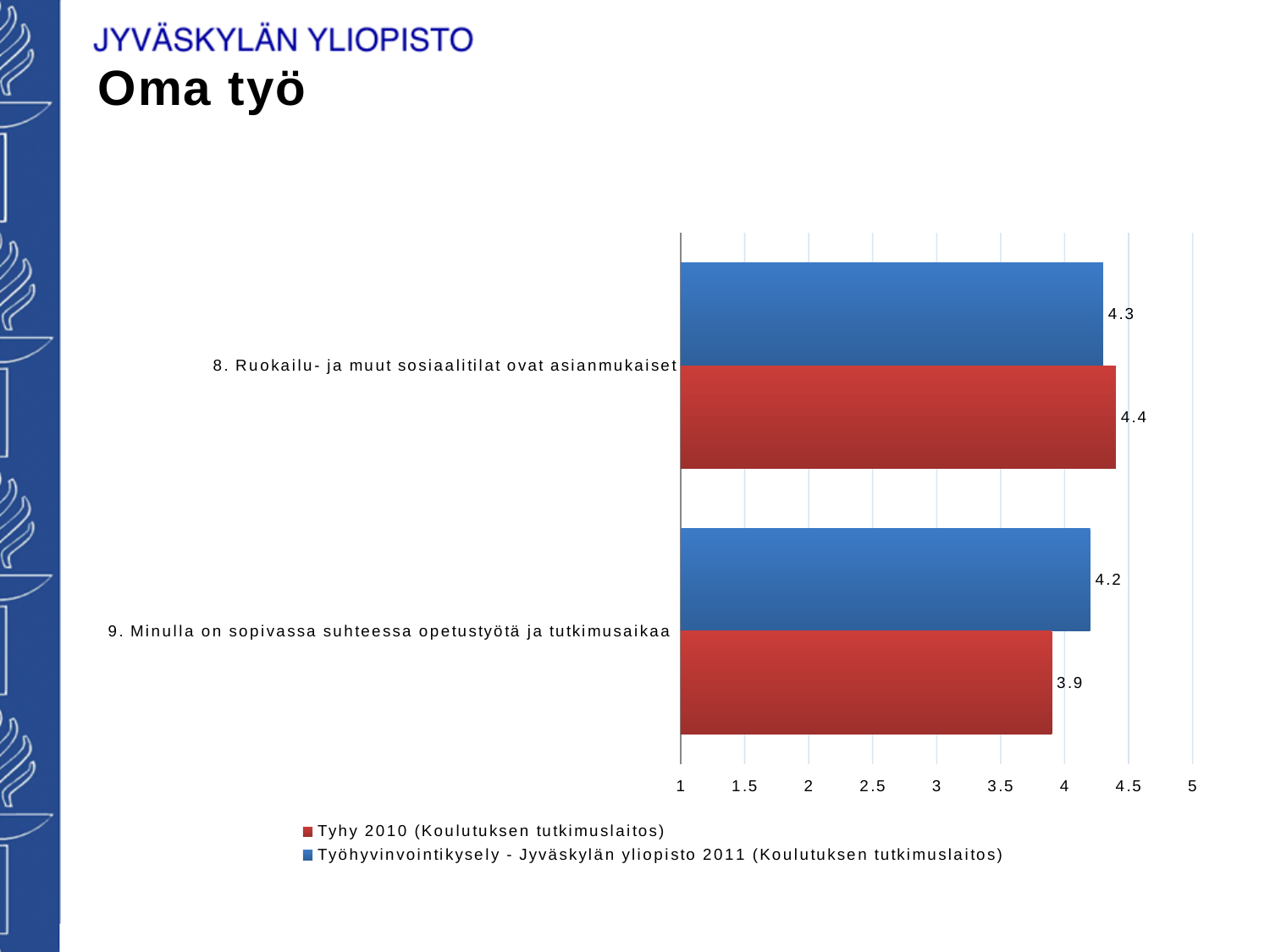

Oma työ

### Chart

| Category | Työhyvinvointikysely - Jyväskylän yliopisto 2011 (Koulutuksen tutkimuslaitos) | Tyhy 2010 (Koulutuksen tutkimuslaitos) |
|---|---|---|
| 8. Ruokailu- ja muut sosiaalitilat ovat asianmukaiset | 4.3 | 4.4 |
| 9. Minulla on sopivassa suhteessa opetustyötä ja tutkimusaikaa  | 4.2 | 3.9 |